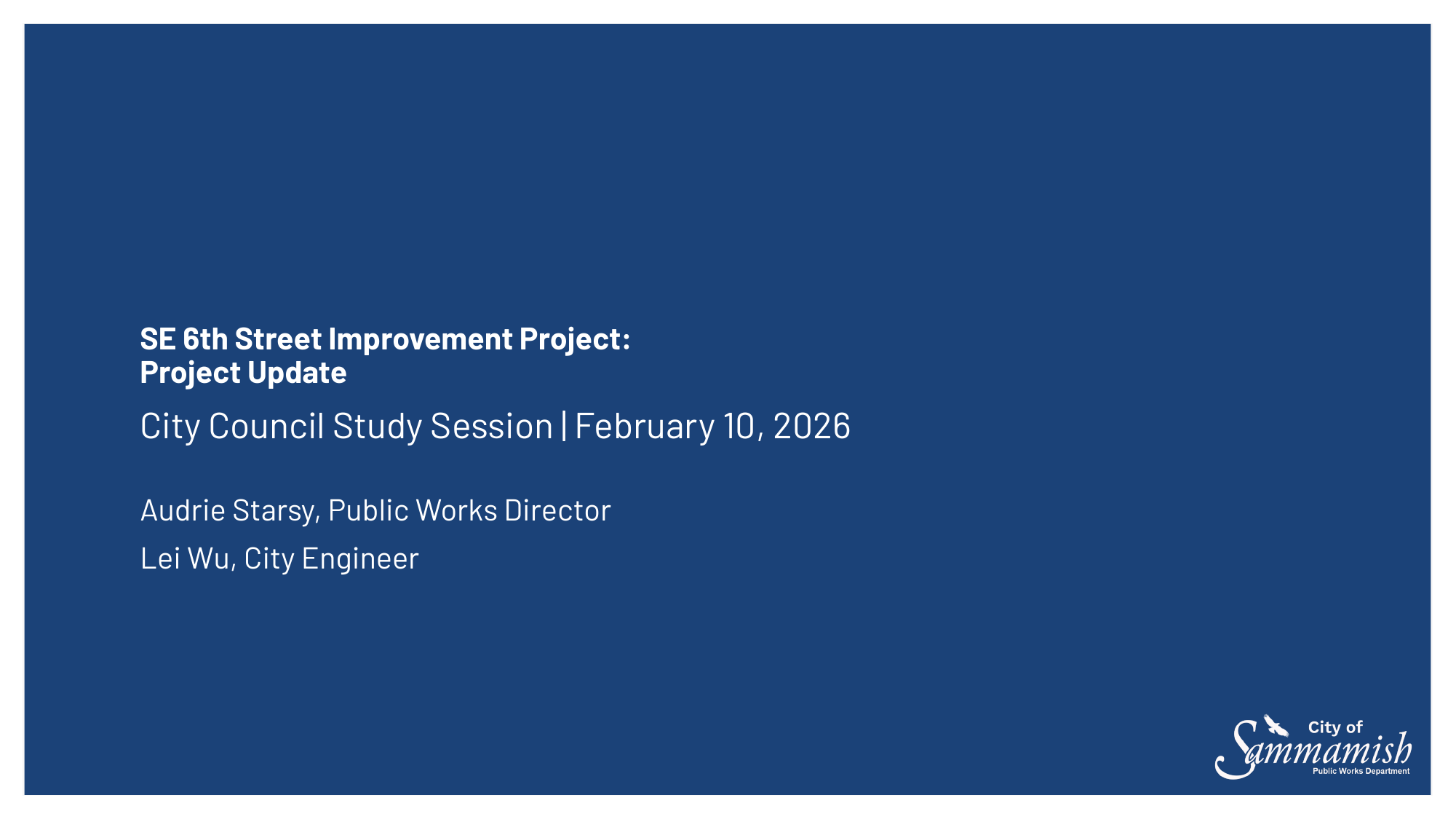

# SE 6th Street Improvement Project: Project Update
City Council Study Session | February 10, 2026

Audrie Starsy, Public Works Director
Lei Wu, City Engineer